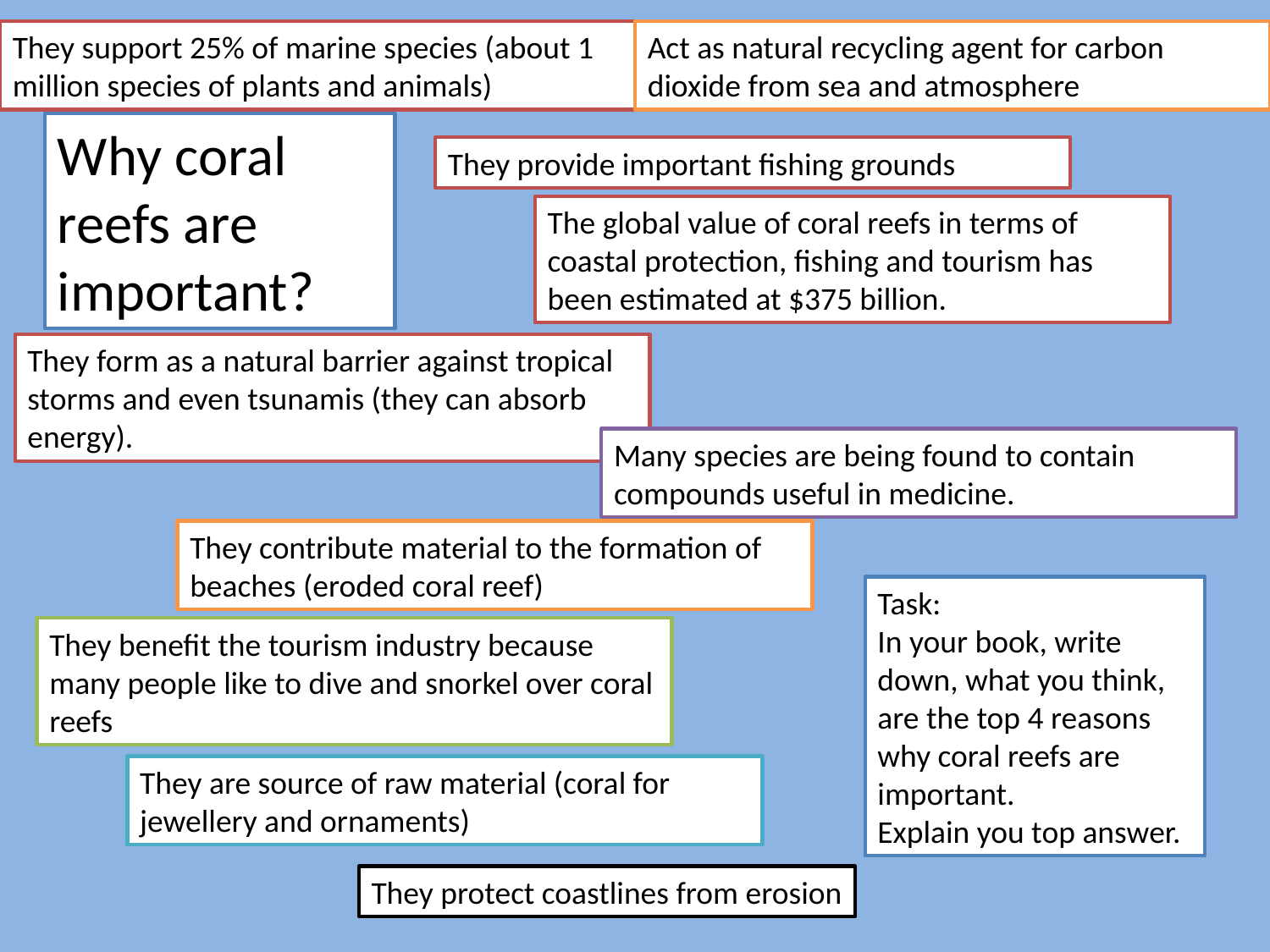

They support 25% of marine species (about 1 million species of plants and animals)
Act as natural recycling agent for carbon dioxide from sea and atmosphere
Why coral reefs are important?
They provide important fishing grounds
The global value of coral reefs in terms of coastal protection, fishing and tourism has been estimated at $375 billion.
They form as a natural barrier against tropical storms and even tsunamis (they can absorb energy).
Many species are being found to contain compounds useful in medicine.
They contribute material to the formation of beaches (eroded coral reef)
Task:
In your book, write down, what you think, are the top 4 reasons why coral reefs are important.
Explain you top answer.
They benefit the tourism industry because many people like to dive and snorkel over coral reefs
They are source of raw material (coral for jewellery and ornaments)
They protect coastlines from erosion